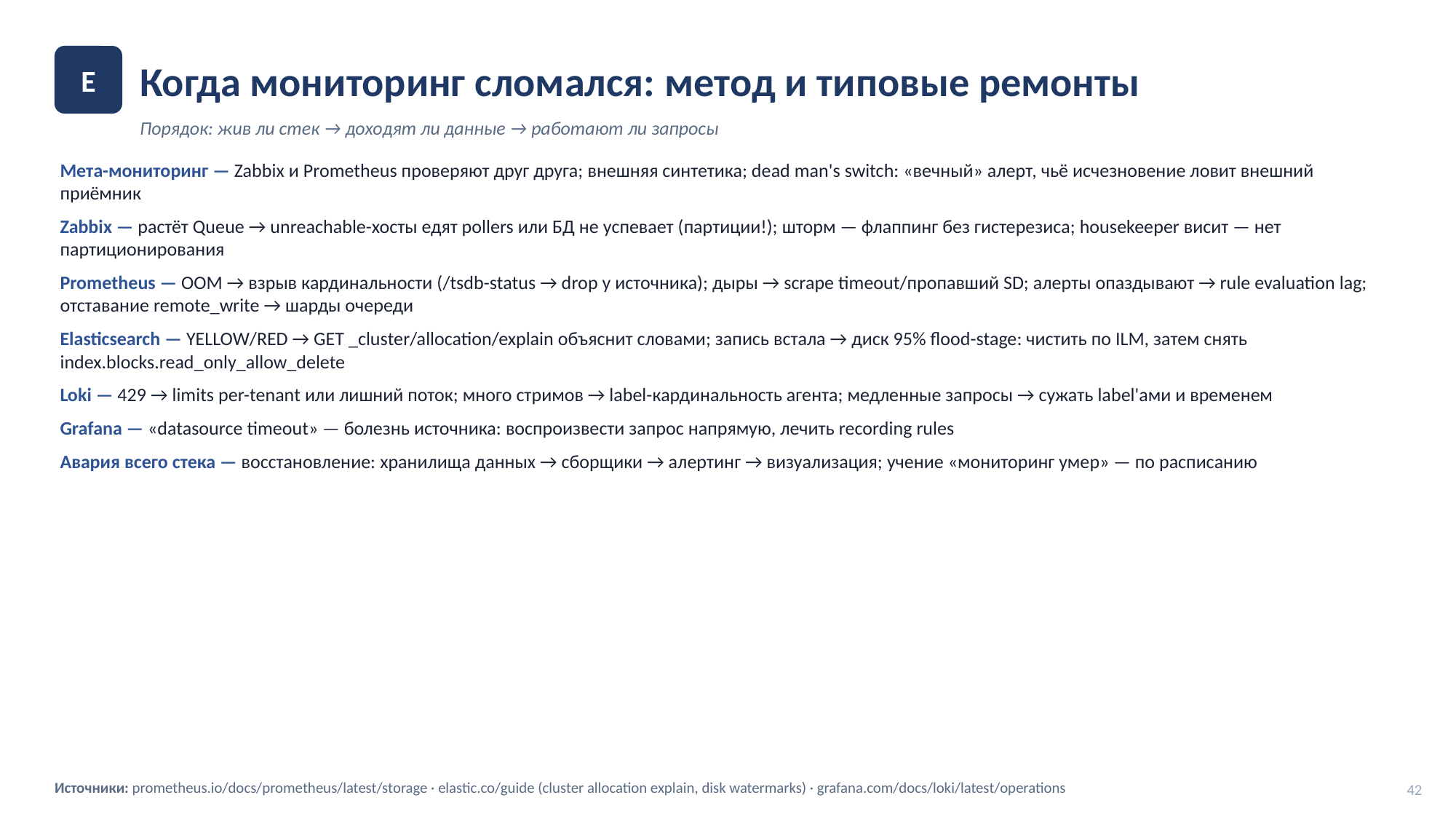

Когда мониторинг сломался: метод и типовые ремонты

E
Порядок: жив ли стек → доходят ли данные → работают ли запросы
Мета-мониторинг — Zabbix и Prometheus проверяют друг друга; внешняя синтетика; dead man's switch: «вечный» алерт, чьё исчезновение ловит внешний приёмник
Zabbix — растёт Queue → unreachable-хосты едят pollers или БД не успевает (партиции!); шторм — флаппинг без гистерезиса; housekeeper висит — нет партиционирования
Prometheus — OOM → взрыв кардинальности (/tsdb-status → drop у источника); дыры → scrape timeout/пропавший SD; алерты опаздывают → rule evaluation lag; отставание remote_write → шарды очереди
Elasticsearch — YELLOW/RED → GET _cluster/allocation/explain объяснит словами; запись встала → диск 95% flood-stage: чистить по ILM, затем снять index.blocks.read_only_allow_delete
Loki — 429 → limits per-tenant или лишний поток; много стримов → label-кардинальность агента; медленные запросы → сужать label'ами и временем
Grafana — «datasource timeout» — болезнь источника: воспроизвести запрос напрямую, лечить recording rules
Авария всего стека — восстановление: хранилища данных → сборщики → алертинг → визуализация; учение «мониторинг умер» — по расписанию
Источники: prometheus.io/docs/prometheus/latest/storage · elastic.co/guide (cluster allocation explain, disk watermarks) · grafana.com/docs/loki/latest/operations
42